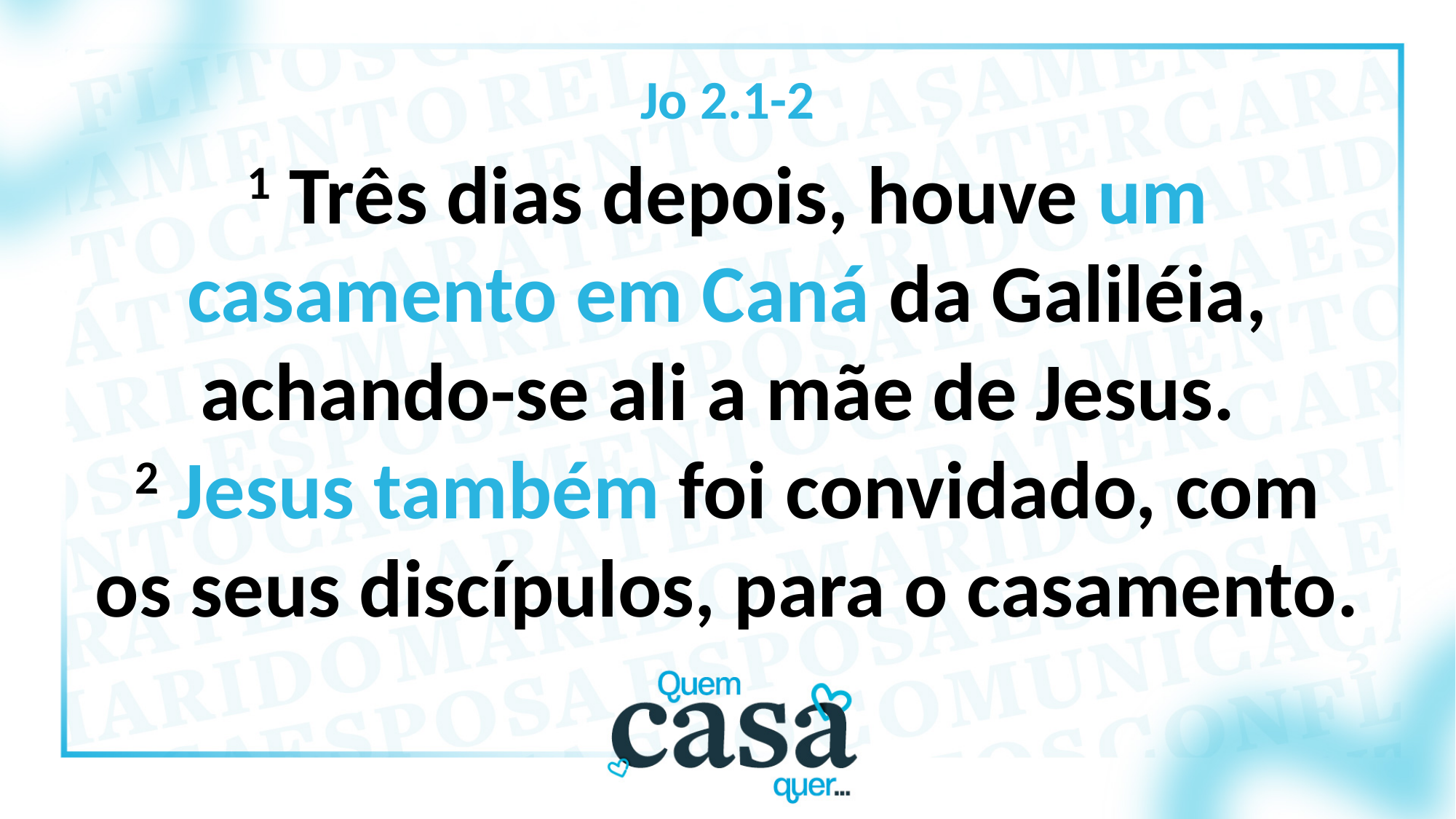

Jo 2.1-2
1 Três dias depois, houve um casamento em Caná da Galiléia, achando-se ali a mãe de Jesus.
2 Jesus também foi convidado, com os seus discípulos, para o casamento.